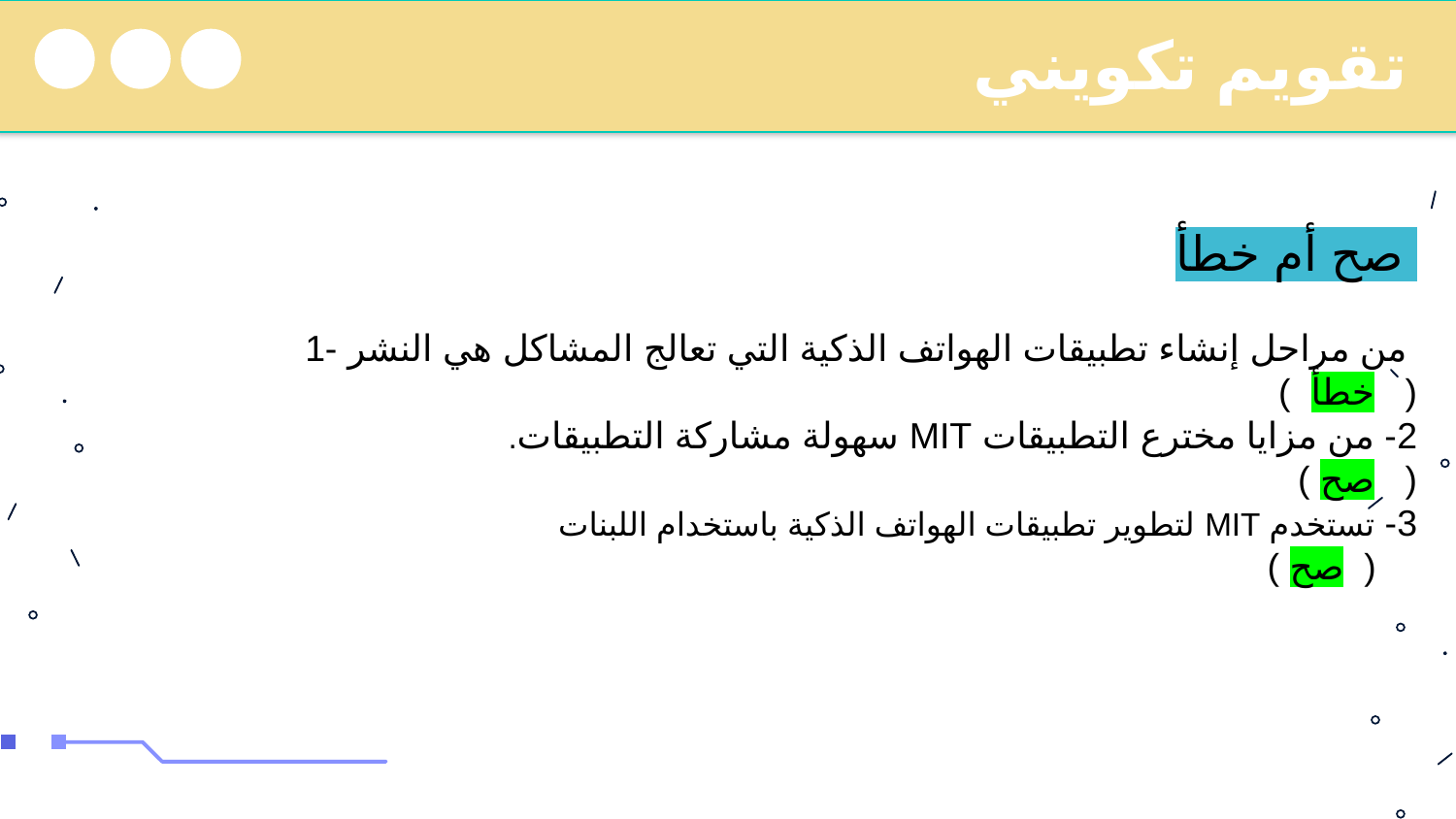

تقويم تكويني

 صح أم خطأ

1- من مراحل إنشاء تطبيقات الهواتف الذكية التي تعالج المشاكل هي النشر
                                                                                                       (  خطأ   )
2- من مزايا مخترع التطبيقات MIT سهولة مشاركة التطبيقات.
                                                                                                        ( صح   )
3- تستخدم MIT لتطوير تطبيقات الهواتف الذكية باستخدام اللبنات
                                                                                                        ( صح  )